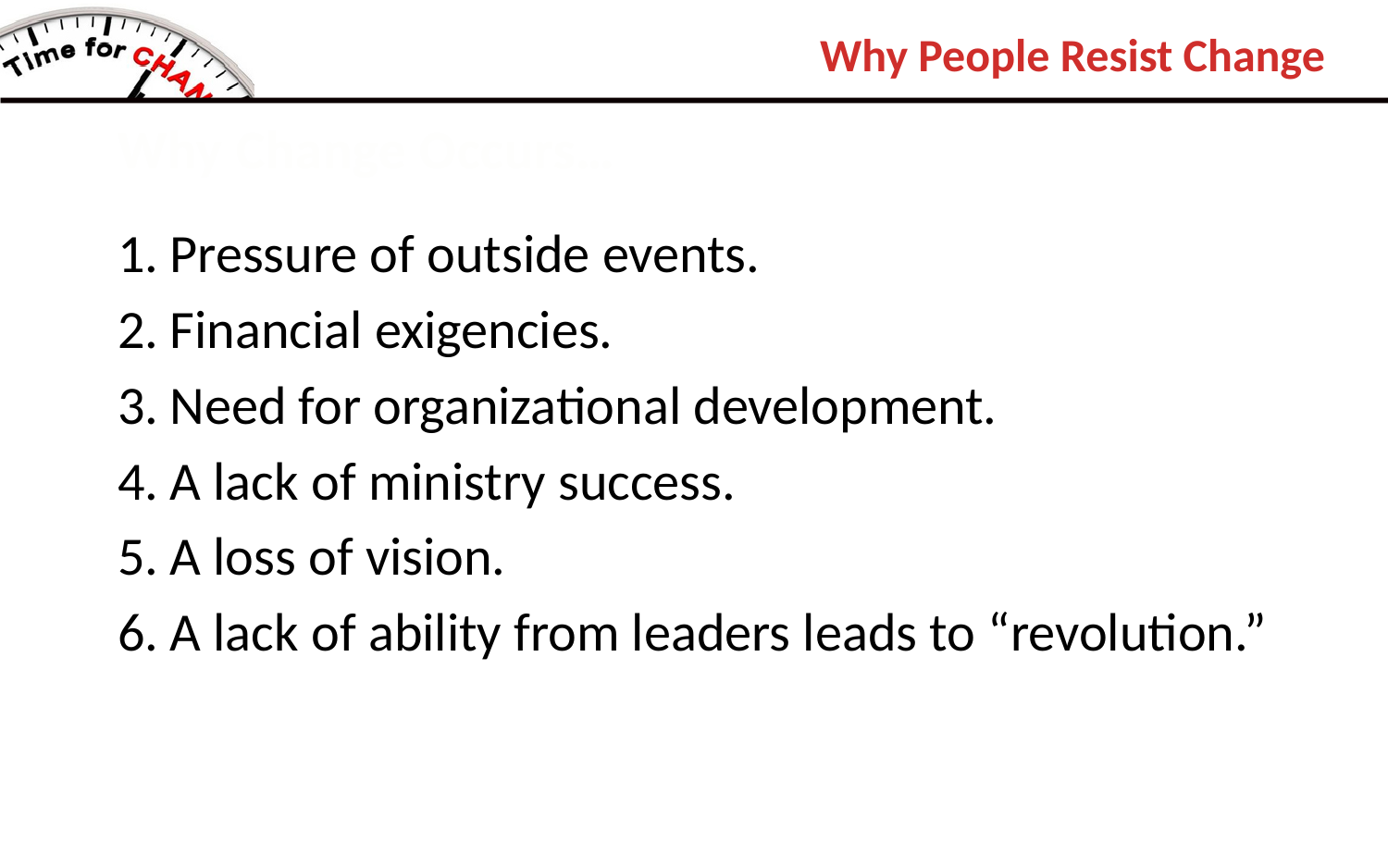

Why People Resist Change
# Why Change Occurs…
1.	Pressure of outside events.
2.	Financial exigencies.
3.	Need for organizational development.
4.	A lack of ministry success.
5.	A loss of vision.
6.	A lack of ability from leaders leads to “revolution.”